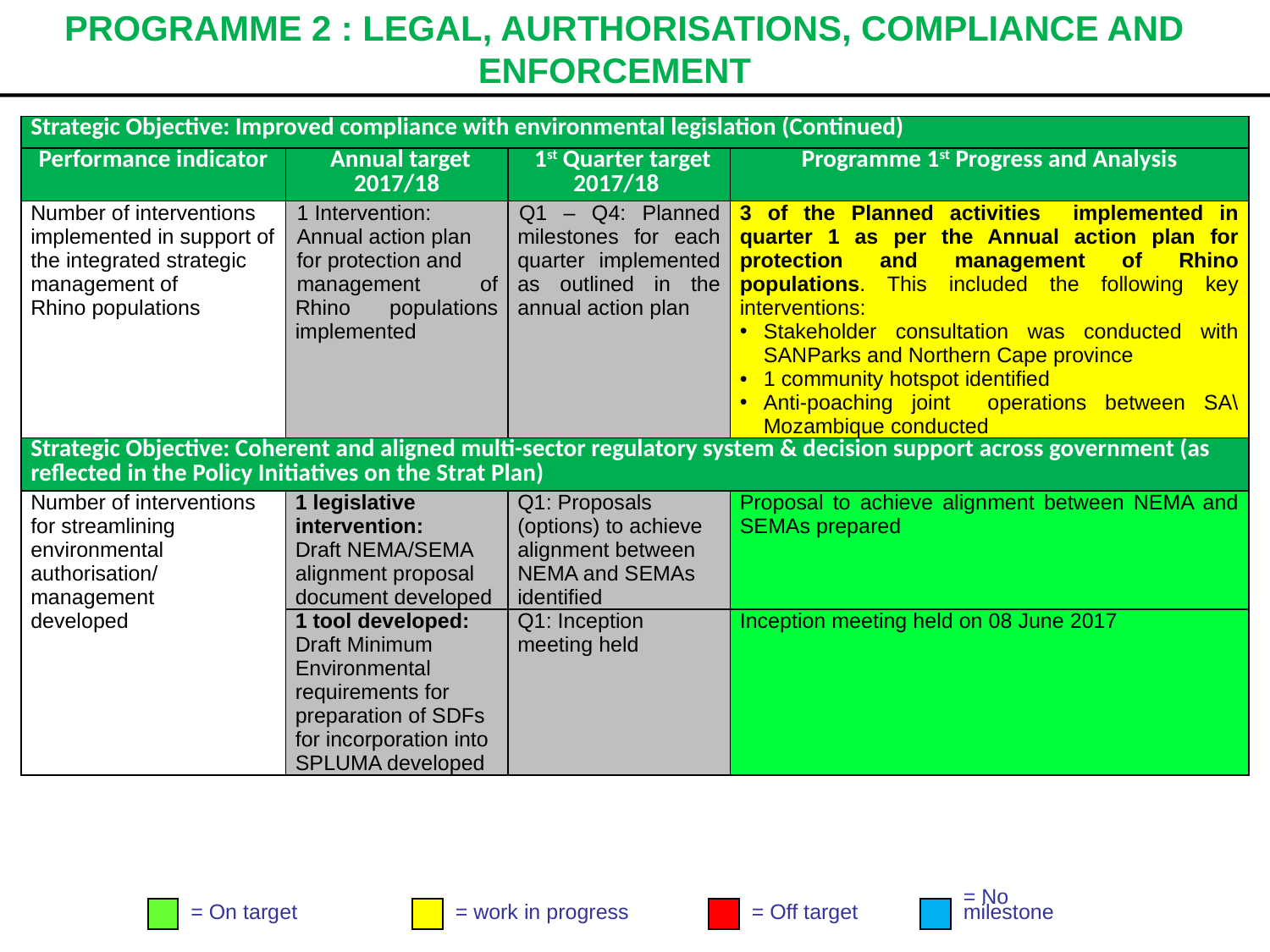

# PROGRAMME 2 : LEGAL, AURTHORISATIONS, COMPLIANCE AND ENFORCEMENT

| Strategic Objective: Improved compliance with environmental legislation (Continued) |  |  |  |
| --- | --- | --- | --- |
| Performance indicator | Annual target 2017/18 | 1st Quarter target 2017/18 | Programme 1st Progress and Analysis |
| Number of interventions implemented in support of the integrated strategic management of Rhino populations | 1 Intervention: Annual action plan for protection and management of Rhino populations implemented | Q1 – Q4: Planned milestones for each quarter implemented as outlined in the annual action plan | 3 of the Planned activities implemented in quarter 1 as per the Annual action plan for protection and management of Rhino populations. This included the following key interventions: Stakeholder consultation was conducted with SANParks and Northern Cape province 1 community hotspot identified Anti-poaching joint operations between SA\Mozambique conducted |
| Strategic Objective: Coherent and aligned multi-sector regulatory system & decision support across government (as reflected in the Policy Initiatives on the Strat Plan) |  |  |  |
| Number of interventions for streamlining environmental authorisation/ management developed | 1 legislative intervention: Draft NEMA/SEMA alignment proposal document developed | Q1: Proposals (options) to achieve alignment between NEMA and SEMAs identified | Proposal to achieve alignment between NEMA and SEMAs prepared |
|  | 1 tool developed: Draft Minimum Environmental requirements for preparation of SDFs for incorporation into SPLUMA developed | Q1: Inception meeting held | Inception meeting held on 08 June 2017 |
= On target
= work in progress
= Off target

= No
milestone